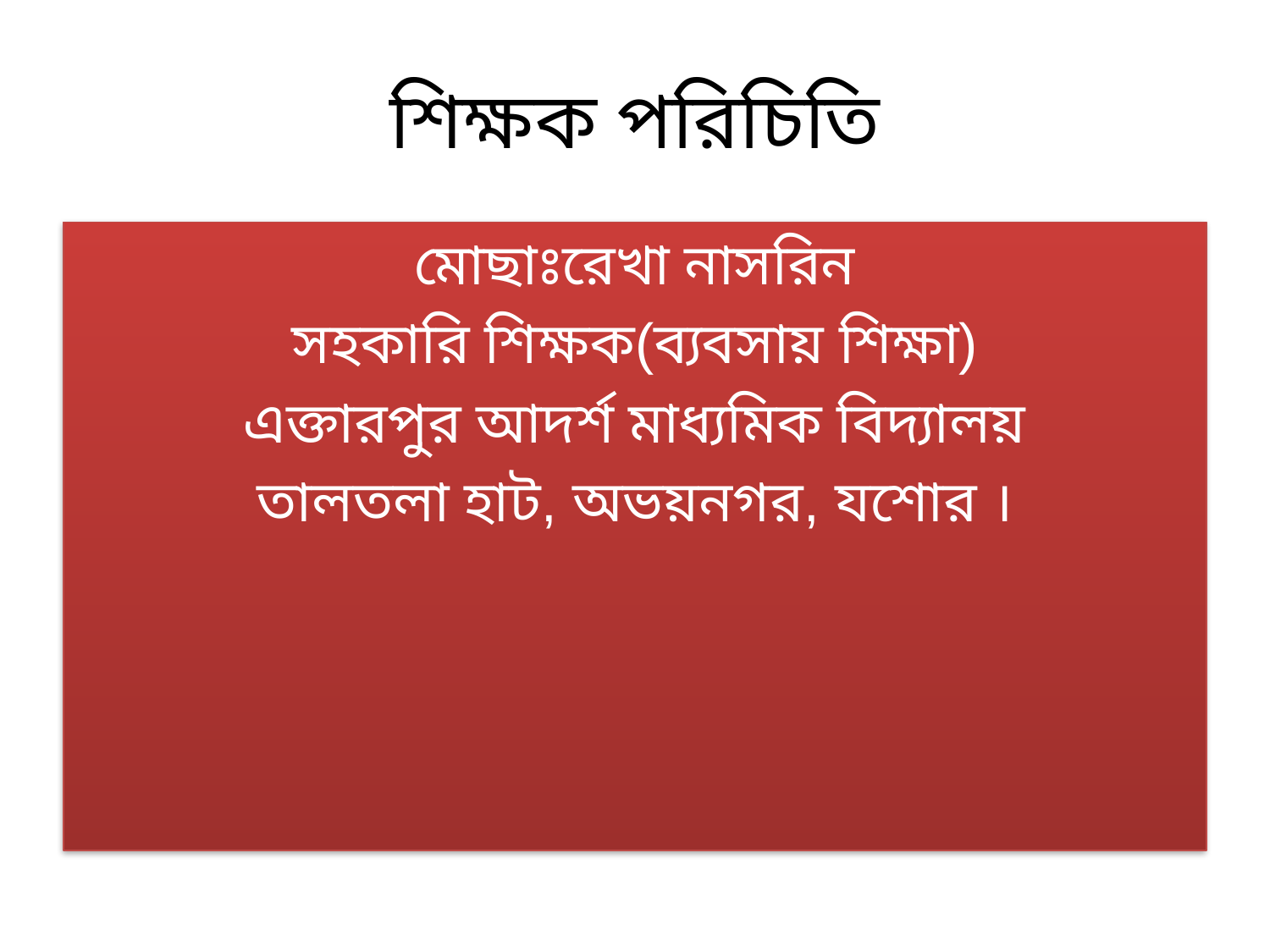

# শিক্ষক পরিচিতি
মোছাঃরেখা নাসরিন
সহকারি শিক্ষক(ব্যবসায় শিক্ষা)
এক্তারপুর আদর্শ মাধ্যমিক বিদ্যালয়
তালতলা হাট, অভয়নগর, যশোর ।